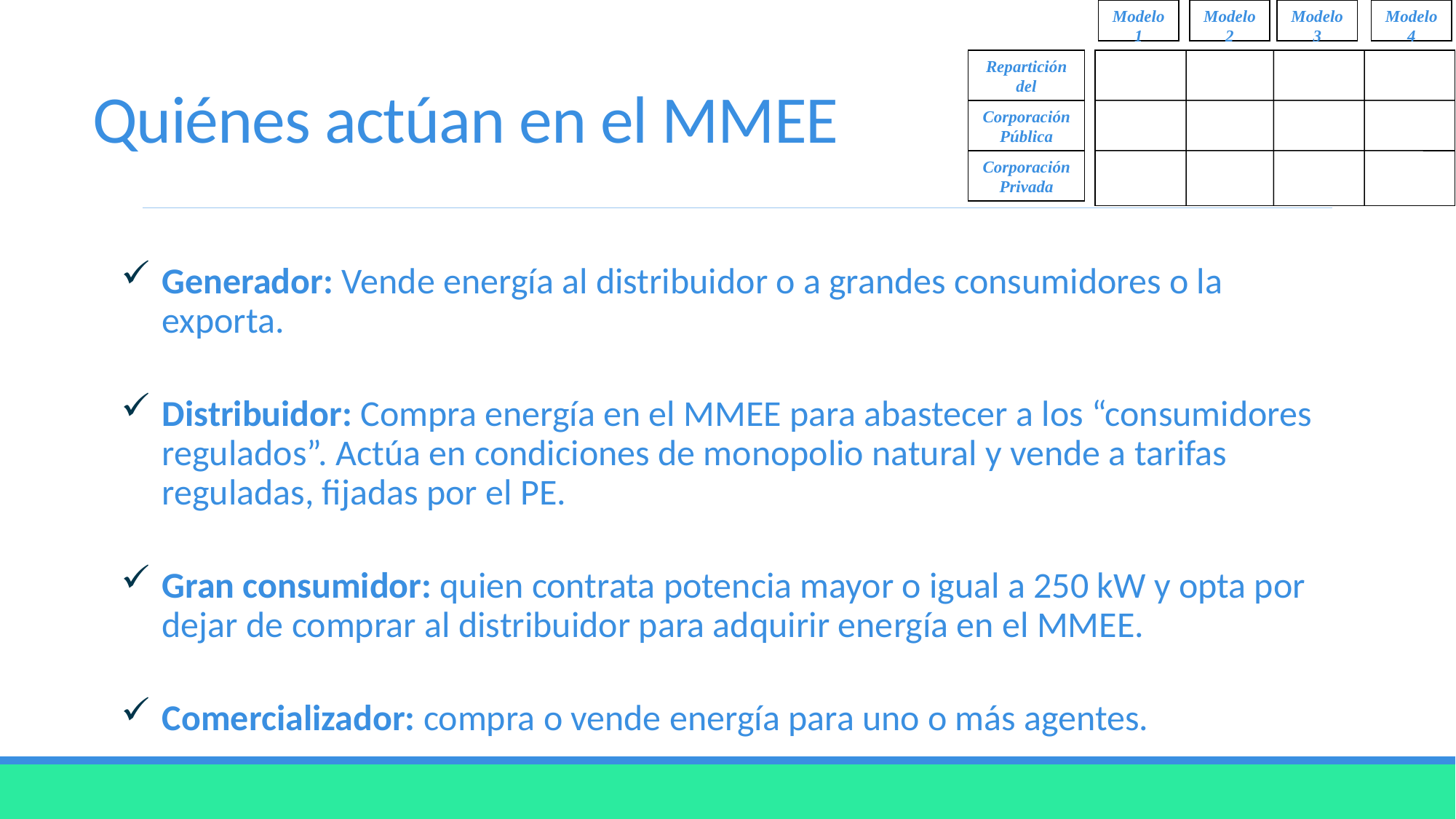

Modelo 1
Modelo 2
Modelo 3
Modelo 4
Repartición del Gobierno

Corporación Pública

Corporación Privada

# Quiénes actúan en el MMEE
Generador: Vende energía al distribuidor o a grandes consumidores o la exporta.

Distribuidor: Compra energía en el MMEE para abastecer a los “consumidores regulados”. Actúa en condiciones de monopolio natural y vende a tarifas reguladas, fijadas por el PE.

Gran consumidor: quien contrata potencia mayor o igual a 250 kW y opta por dejar de comprar al distribuidor para adquirir energía en el MMEE.

Comercializador: compra o vende energía para uno o más agentes.